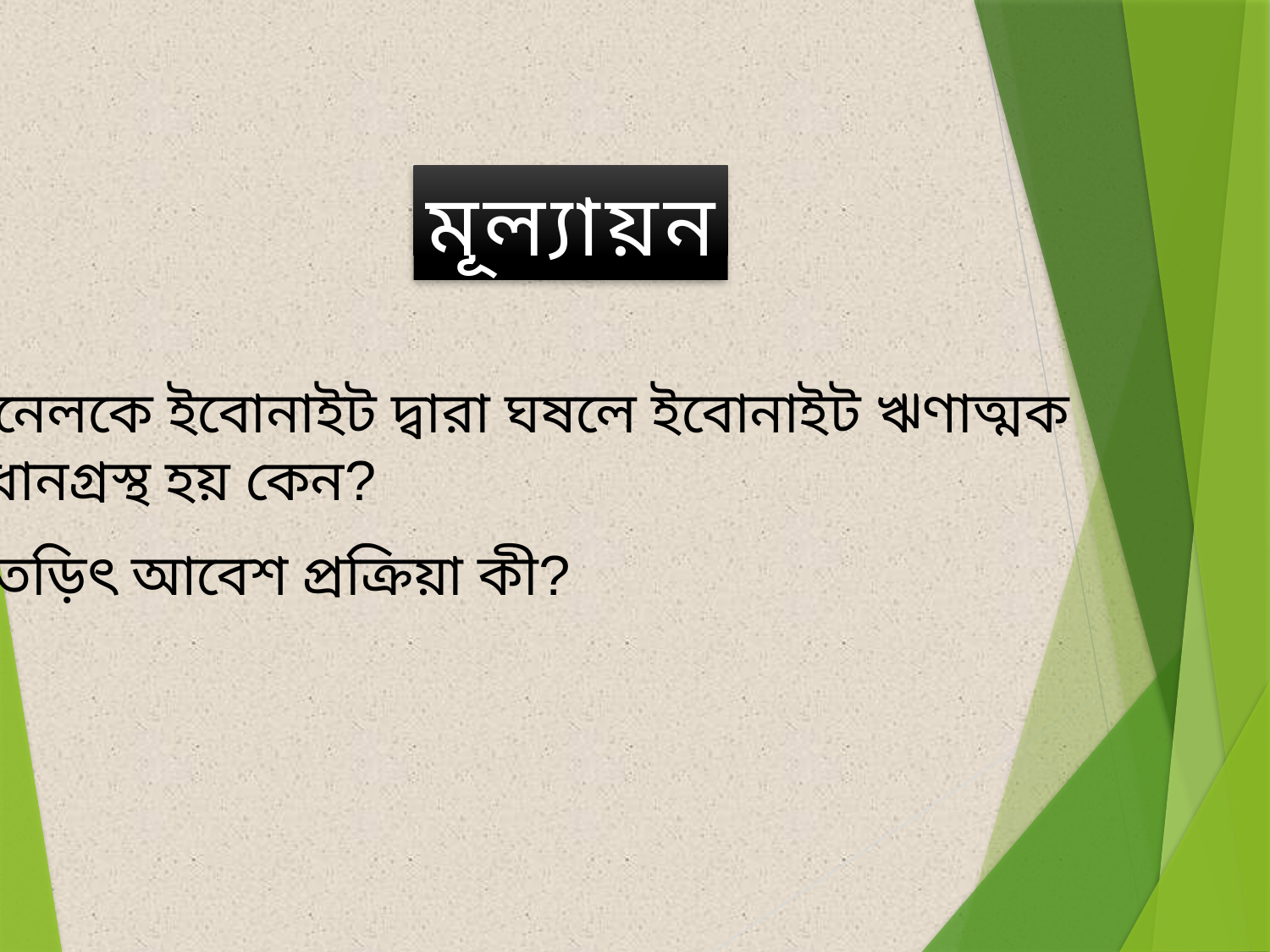

মূল্যায়ন
১। ফ্লানেলকে ইবোনাইট দ্বারা ঘষলে ইবোনাইট ঋণাত্মক
    আধানগ্রস্থ হয় কেন?
২। তড়িৎ আবেশ প্রক্রিয়া কী?